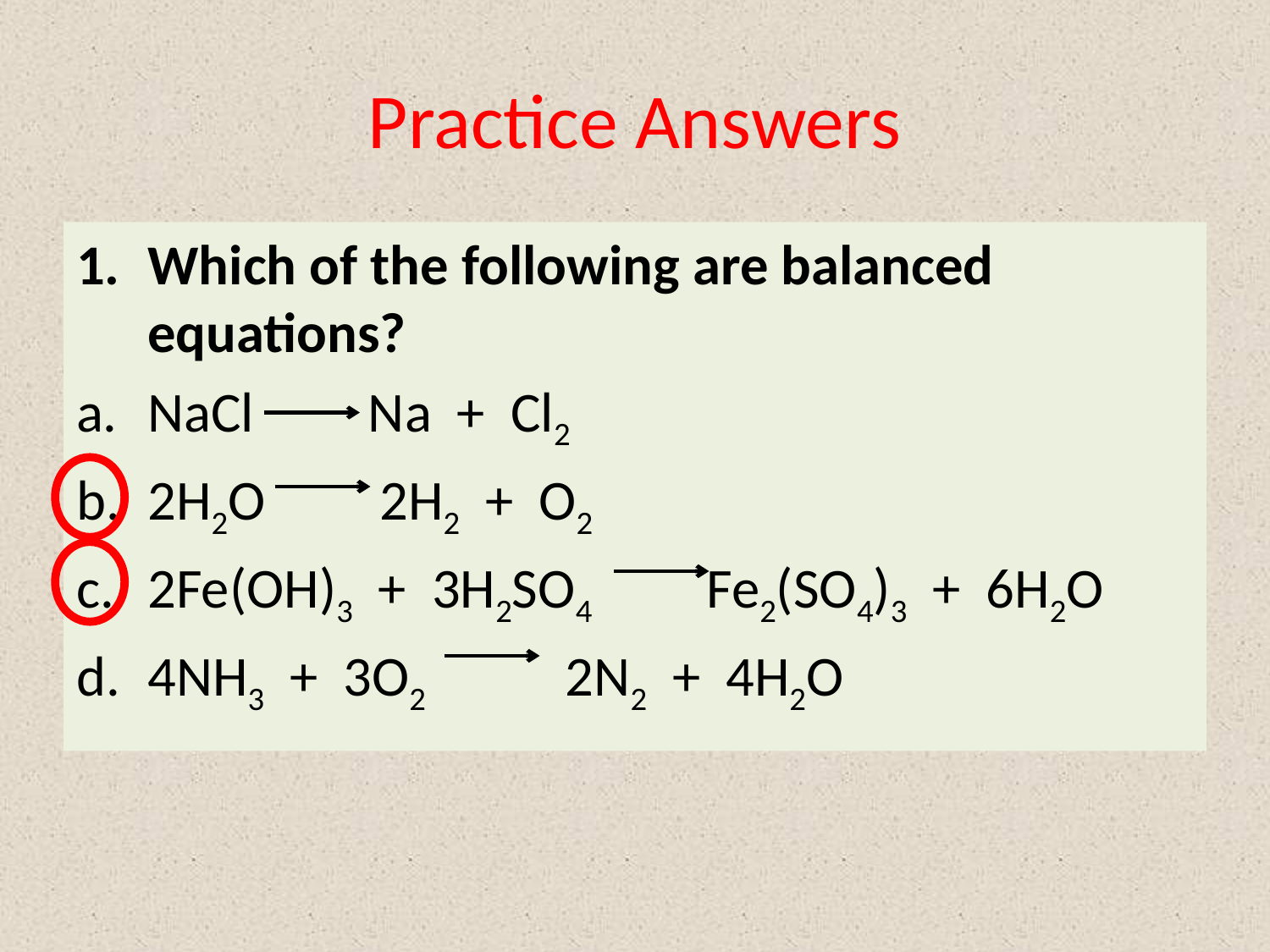

# Practice Answers
Which of the following are balanced equations?
NaCl         Na  +  Cl2
2H2O         2H2  +  O2
2Fe(OH)3  +  3H2SO4         Fe2(SO4)3  +  6H2O
4NH3  +  3O2           2N2  +  4H2O